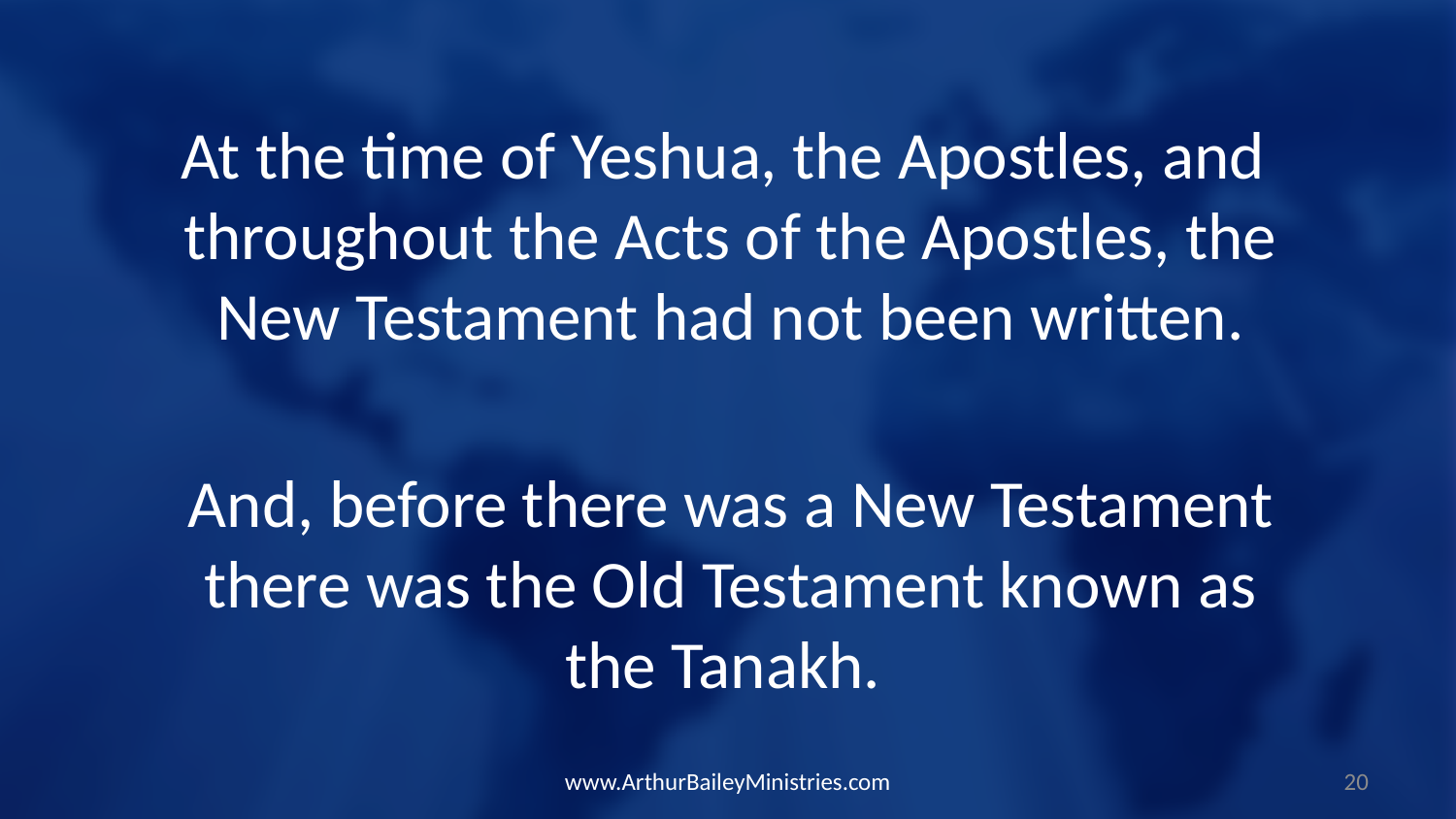

At the time of Yeshua, the Apostles, and  throughout the Acts of the Apostles, the New Testament had not been written.

And, before there was a New Testament there was the Old Testament known as the Tanakh.

www.ArthurBaileyMinistries.com
20